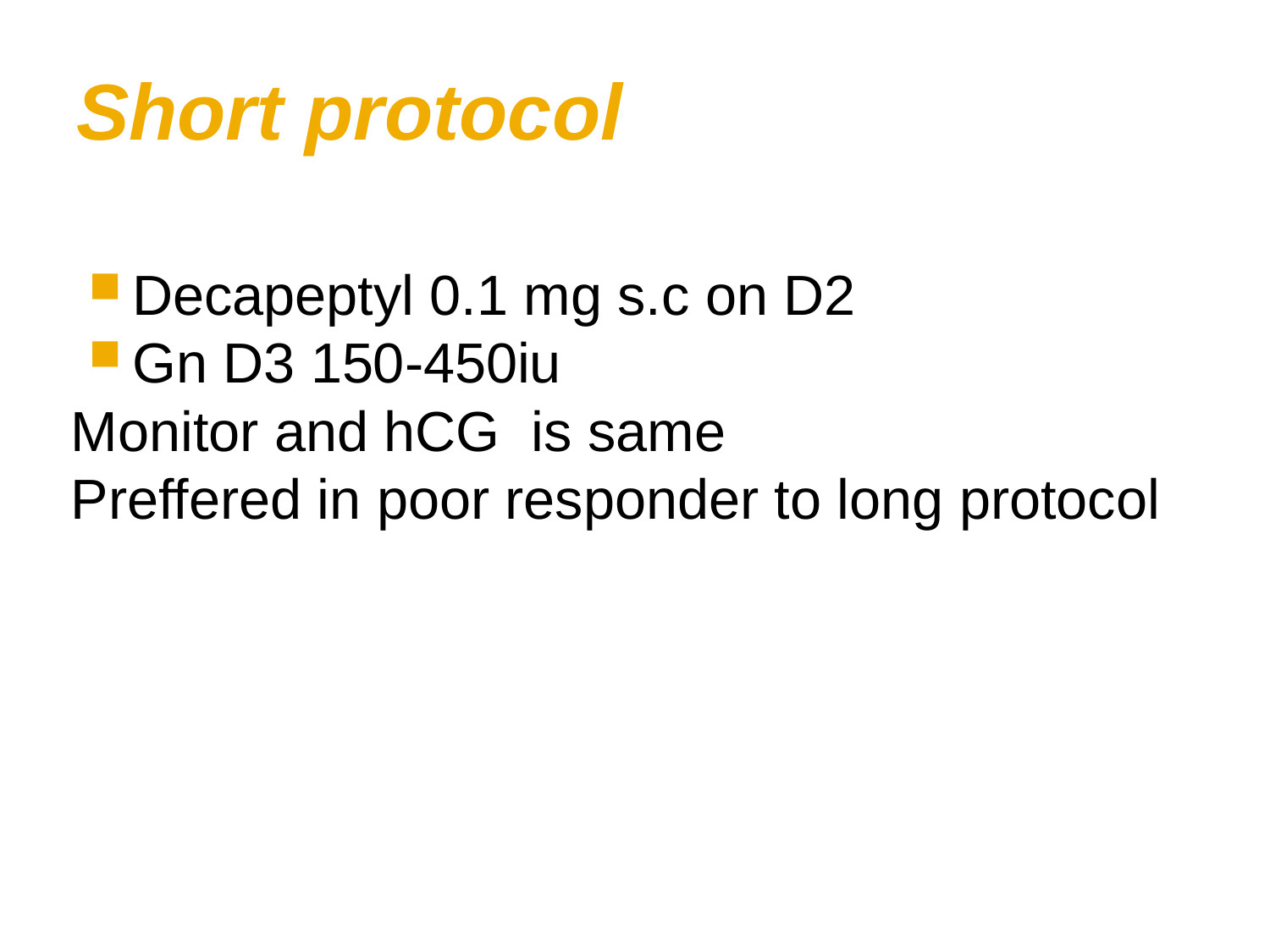

# Short protocol
Decapeptyl 0.1 mg s.c on D2
Gn D3 150-450iu
Monitor and hCG  is same
Preffered in poor responder to long protocol